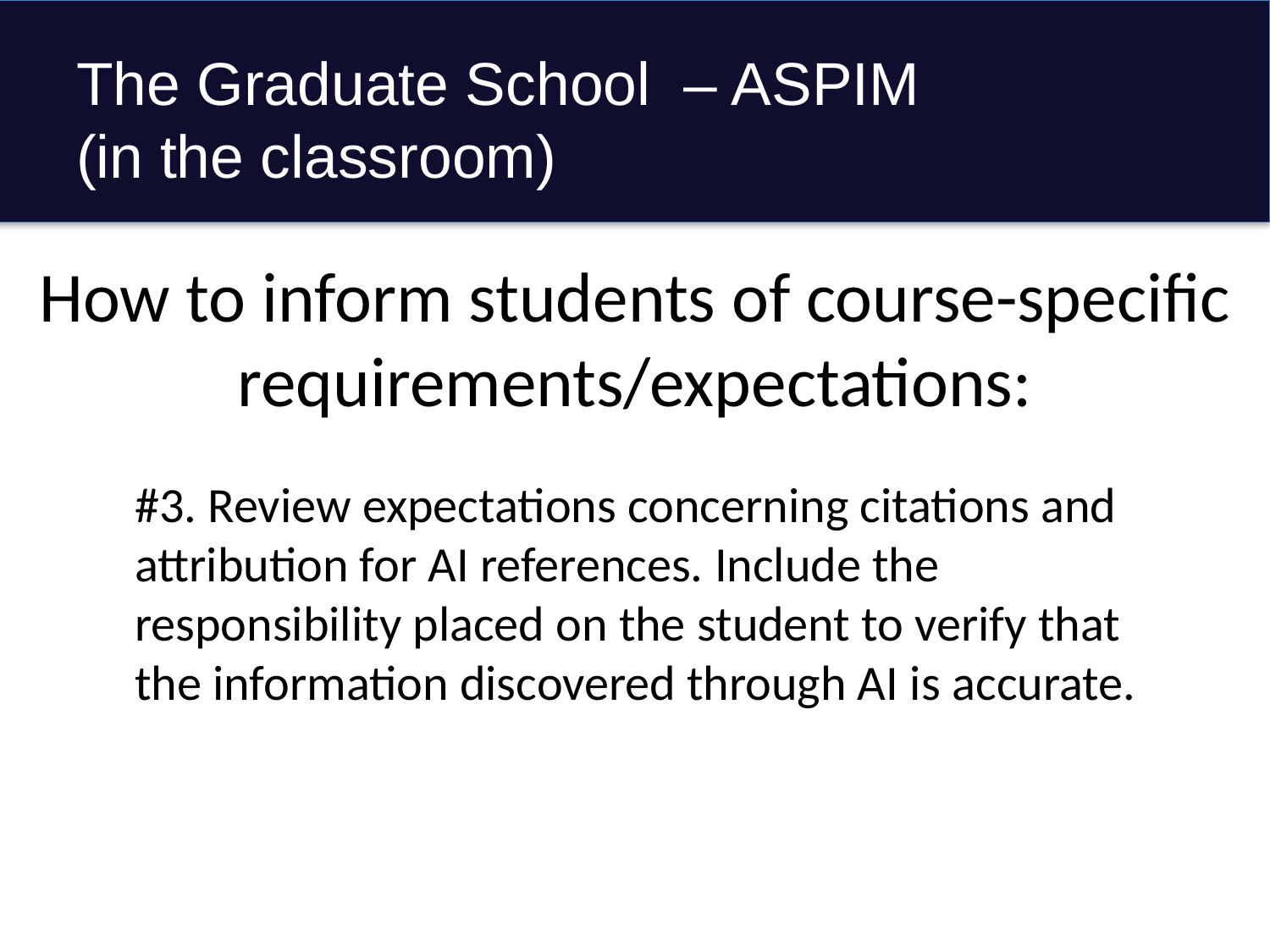

# The Graduate School  – ASPIM (in the classroom)
How to inform students of course-specific requirements/expectations:

#3. Review expectations concerning citations and attribution for AI references. Include the responsibility placed on the student to verify that the information discovered through AI is accurate.